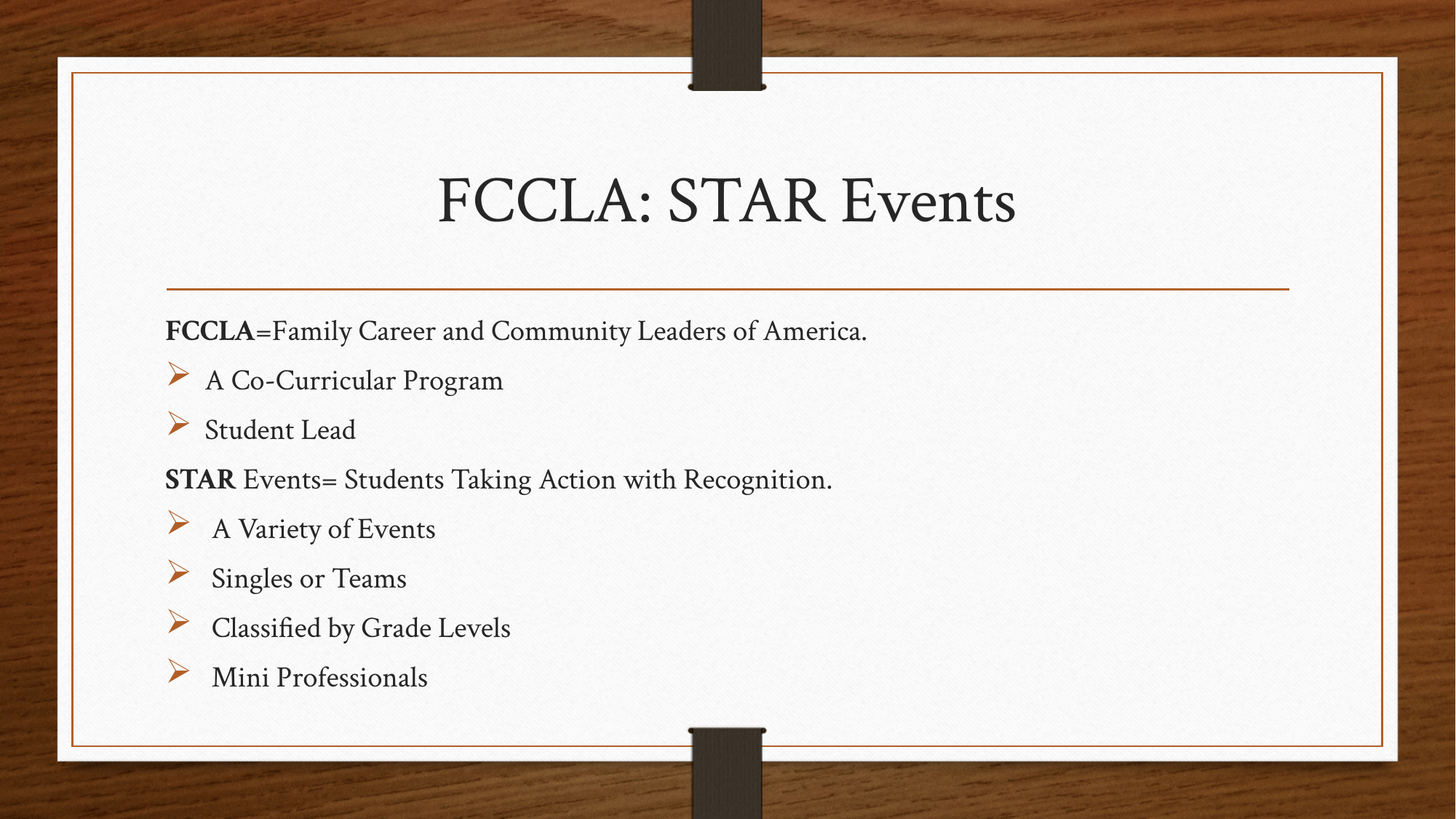

# FCCLA: STAR Events
FCCLA=Family Career and Community Leaders of America.
 A Co-Curricular Program
 Student Lead
STAR Events= Students Taking Action with Recognition.
  A Variety of Events
  Singles or Teams
  Classified by Grade Levels
  Mini Professionals